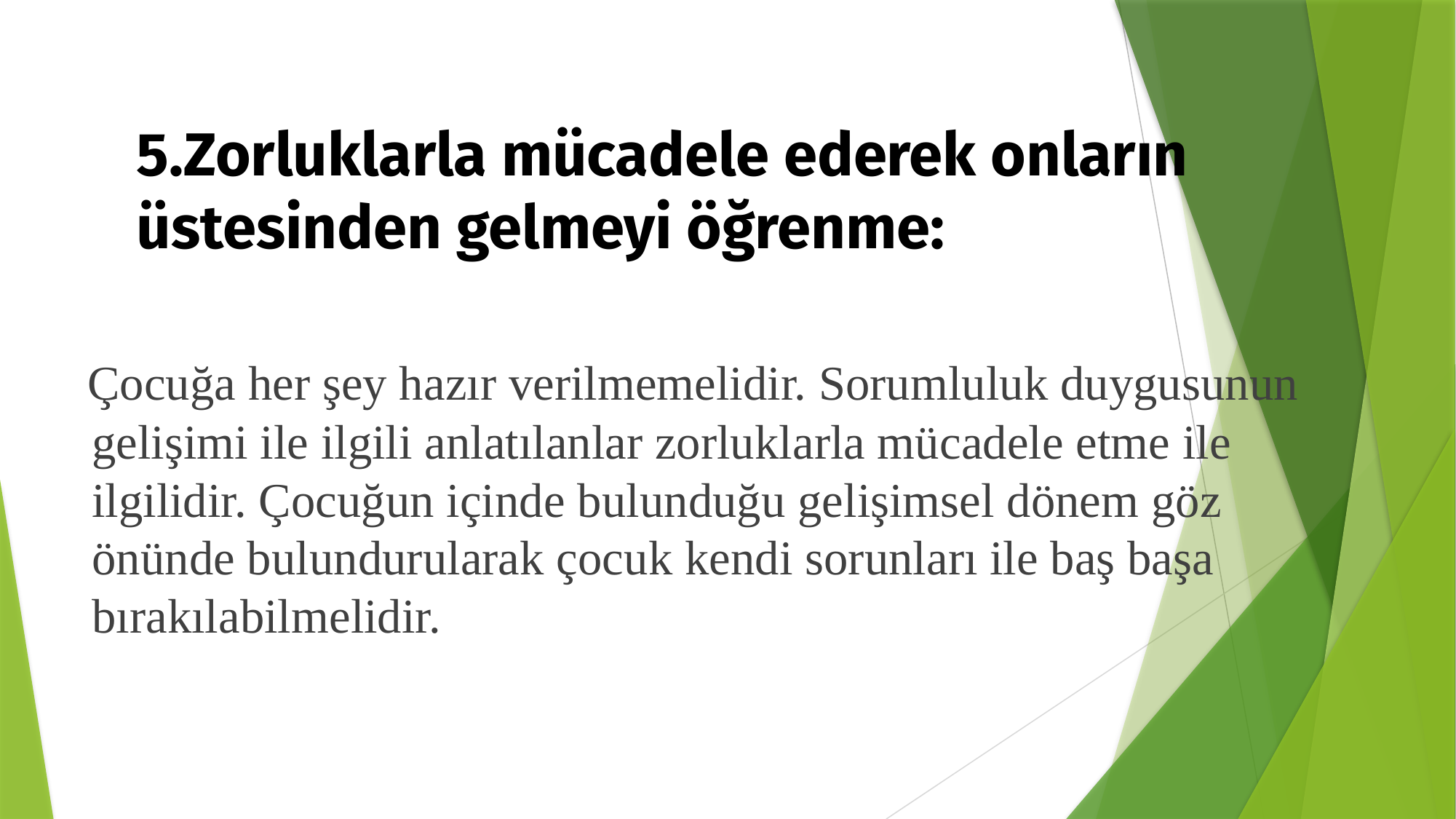

5.Zorluklarla mücadele ederek onların üstesinden gelmeyi öğrenme:

   Çocuğa her şey hazır verilmemelidir. Sorumluluk duygusunun gelişimi ile ilgili anlatılanlar zorluklarla mücadele etme ile ilgilidir. Çocuğun içinde bulunduğu gelişimsel dönem göz önünde bulundurularak çocuk kendi sorunları ile baş başa bırakılabilmelidir.